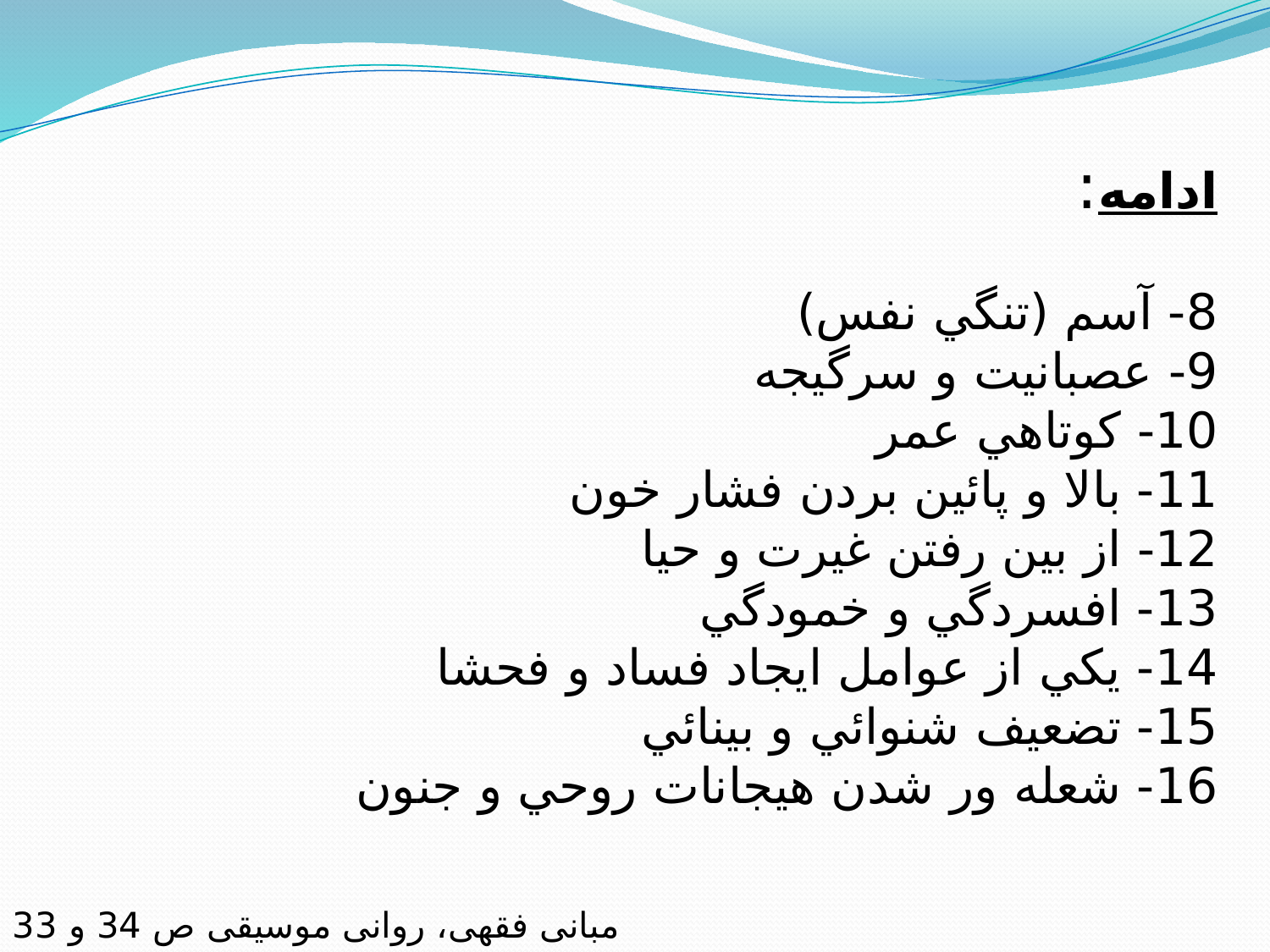

ادامه:

8- آسم (تنگي نفس)
9- عصبانيت و سرگيجه
10- کوتاهي عمر
11- بالا و پائين بردن فشار خون
12- از بين رفتن غيرت و حيا
13- افسردگي و خمودگي
14- يکي از عوامل ايجاد فساد و فحشا
15- تضعيف شنوائي و بينائي
16- شعله ور شدن هيجانات روحي و جنون
مبانی فقهی، روانی موسیقی ص 34 و 33